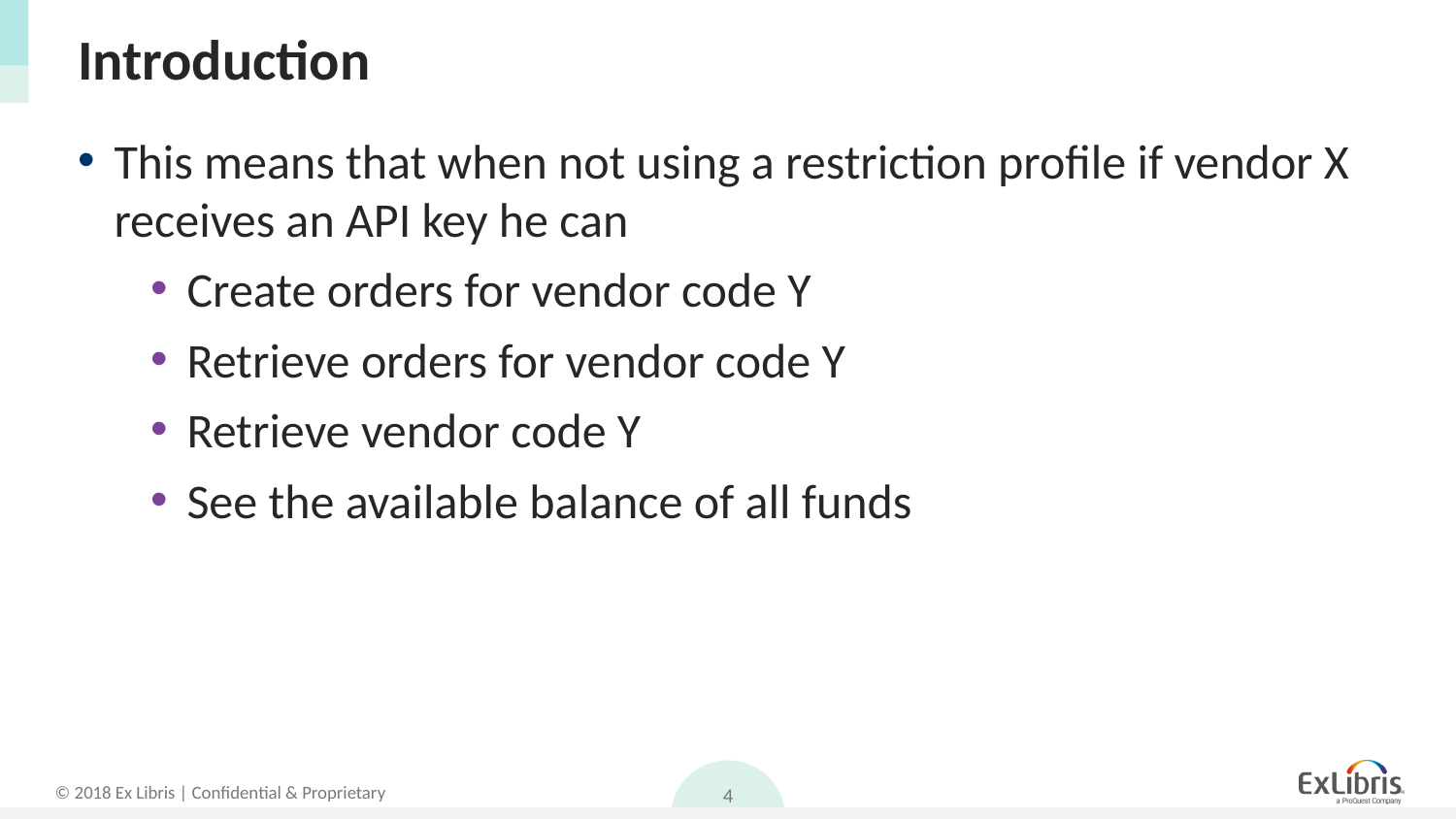

# Introduction
This means that when not using a restriction profile if vendor X receives an API key he can
Create orders for vendor code Y
Retrieve orders for vendor code Y
Retrieve vendor code Y
See the available balance of all funds
4